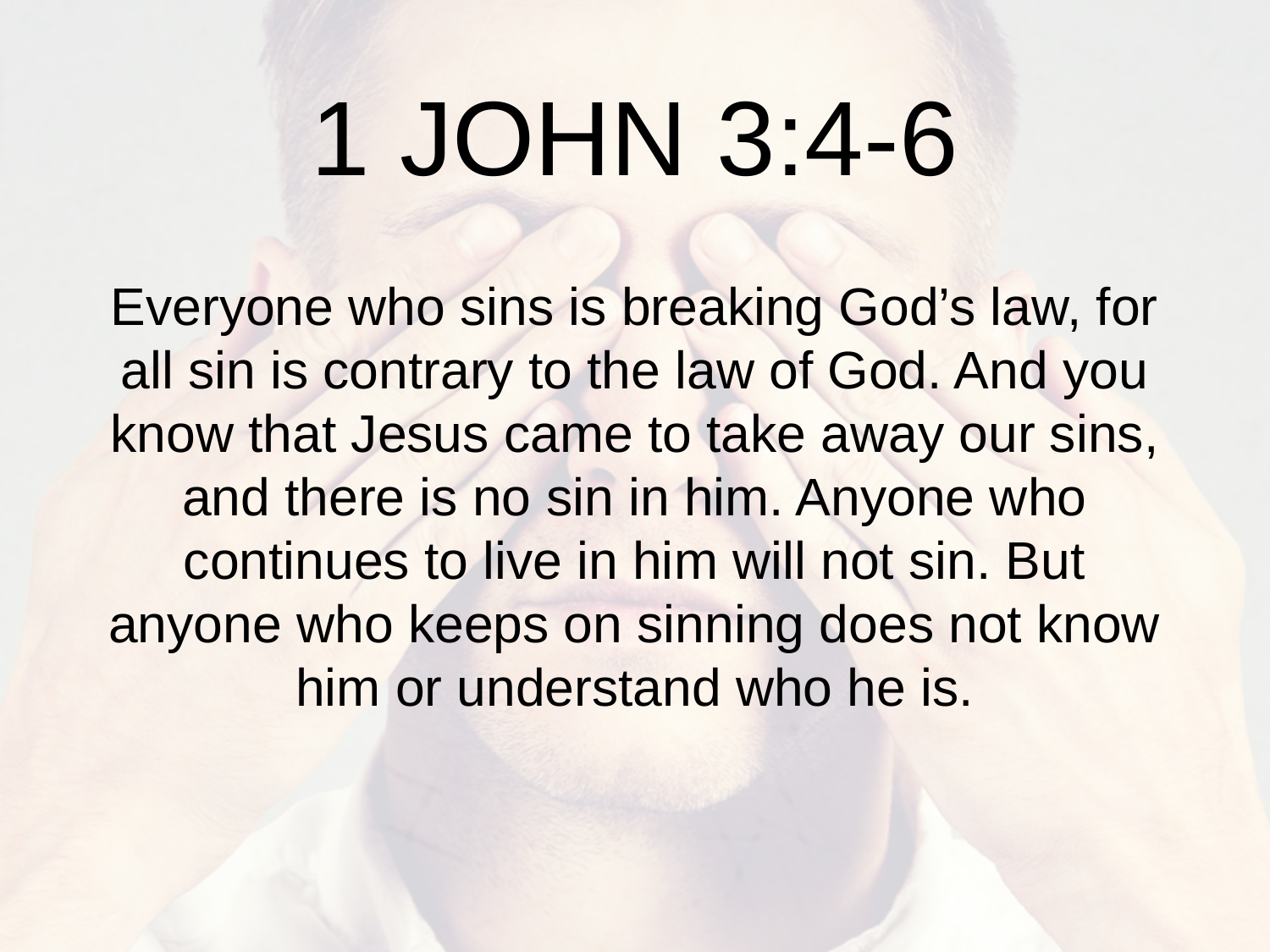

1 JOHN 3:4-6

Everyone who sins is breaking God’s law, for all sin is contrary to the law of God. And you know that Jesus came to take away our sins, and there is no sin in him. Anyone who continues to live in him will not sin. But anyone who keeps on sinning does not know him or understand who he is.